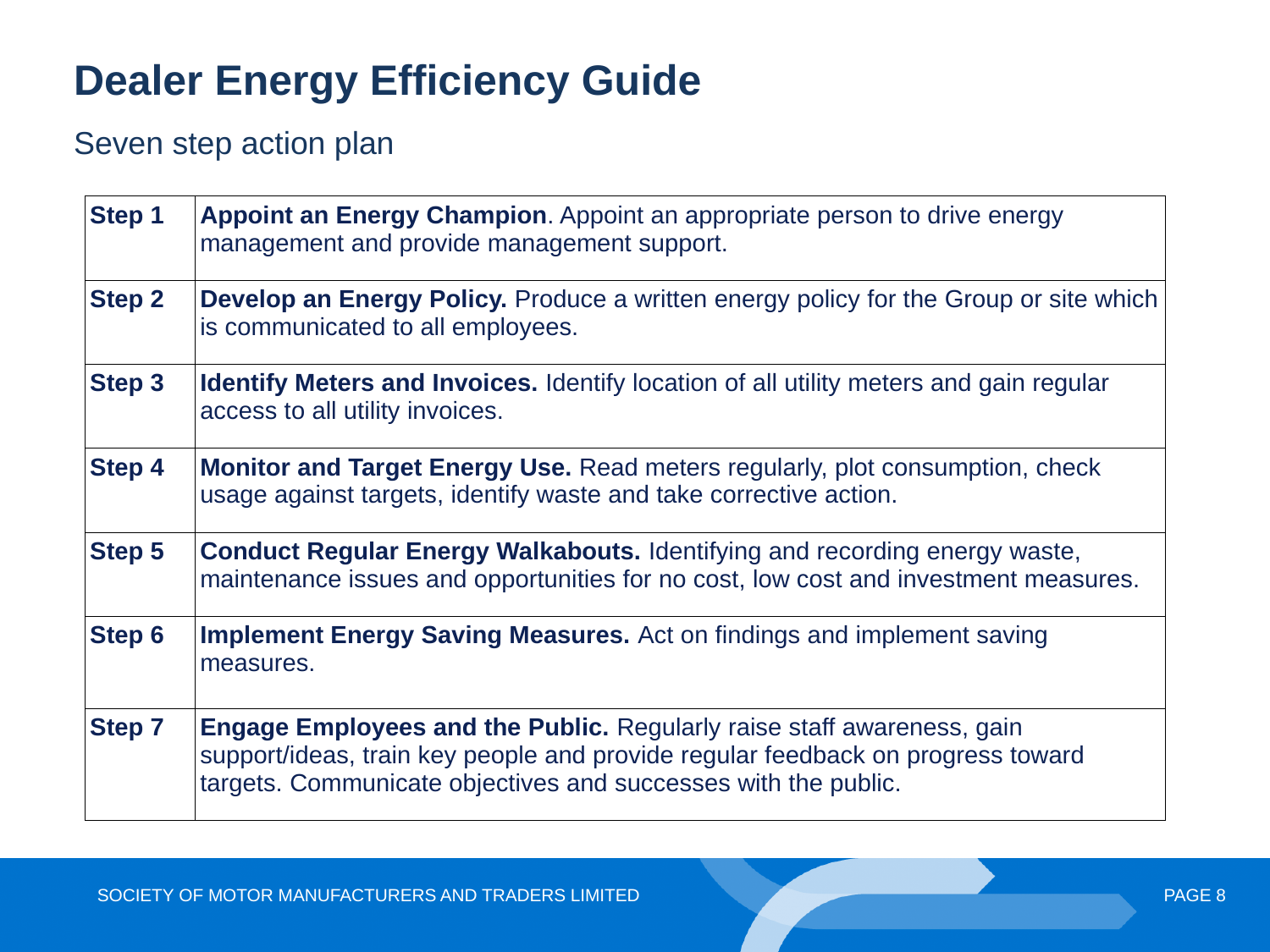

Dealer Energy Efficiency Guide
Seven step action plan
| Step 1 | Appoint an Energy Champion. Appoint an appropriate person to drive energy management and provide management support. |
| --- | --- |
| Step 2 | Develop an Energy Policy. Produce a written energy policy for the Group or site which is communicated to all employees. |
| Step 3 | Identify Meters and Invoices. Identify location of all utility meters and gain regular access to all utility invoices. |
| Step 4 | Monitor and Target Energy Use. Read meters regularly, plot consumption, check usage against targets, identify waste and take corrective action. |
| Step 5 | Conduct Regular Energy Walkabouts. Identifying and recording energy waste, maintenance issues and opportunities for no cost, low cost and investment measures. |
| Step 6 | Implement Energy Saving Measures. Act on findings and implement saving measures. |
| Step 7 | Engage Employees and the Public. Regularly raise staff awareness, gain support/ideas, train key people and provide regular feedback on progress toward targets. Communicate objectives and successes with the public. |